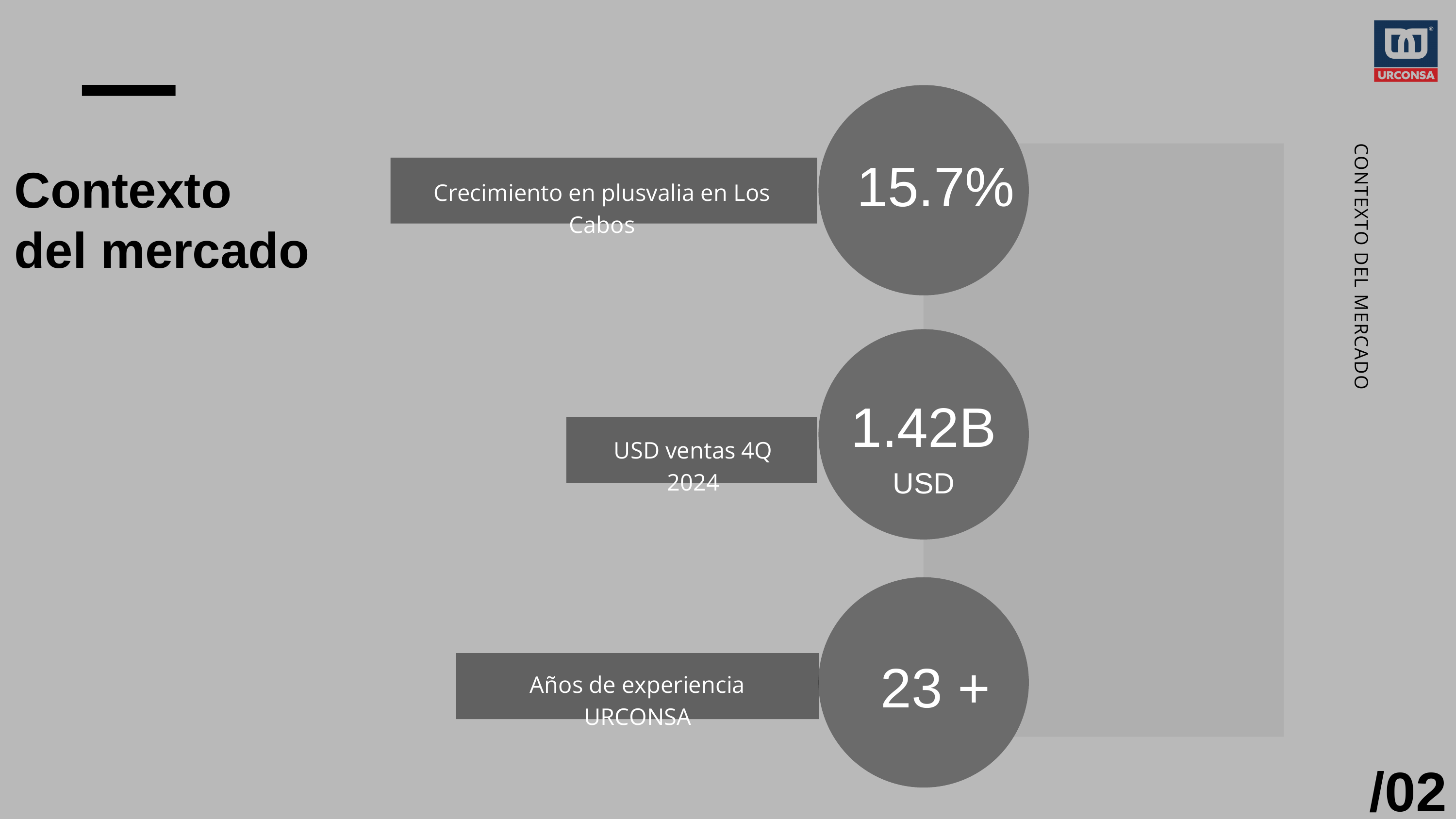

Contexto
del mercado

15.7%

Crecimiento en plusvalia en Los Cabos
CONTEXTO DEL MERCADO

1.42B
USD

USD ventas 4Q 2024

23 +

Años de experiencia URCONSA
/02